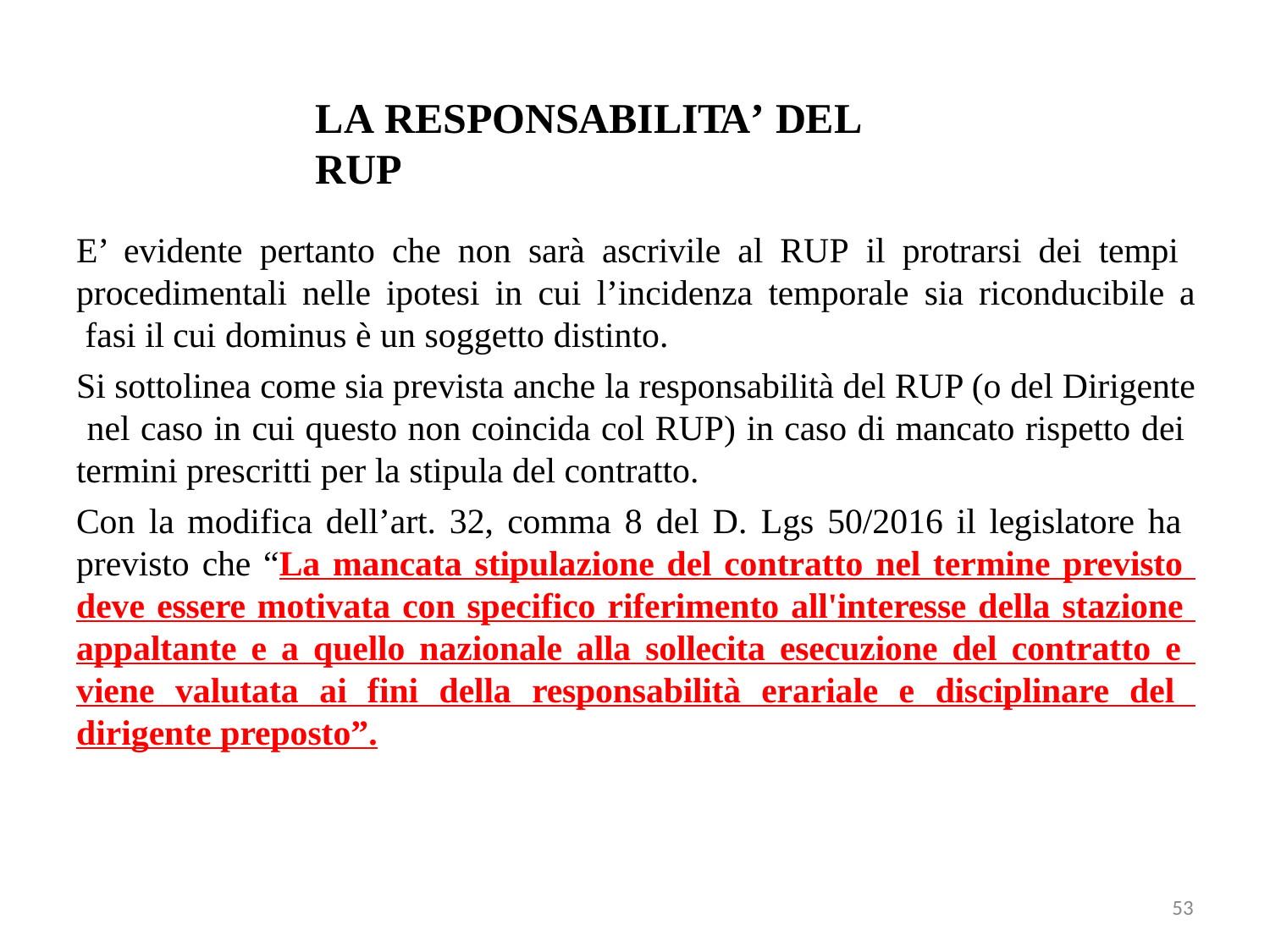

# LA RESPONSABILITA’ DEL RUP
E’ evidente pertanto che non sarà ascrivile al RUP il protrarsi dei tempi  procedimentali nelle ipotesi in cui l’incidenza temporale sia riconducibile a  fasi il cui dominus è un soggetto distinto.
Si sottolinea come sia prevista anche la responsabilità del RUP (o del Dirigente  nel caso in cui questo non coincida col RUP) in caso di mancato rispetto dei  termini prescritti per la stipula del contratto.
Con la modifica dell’art. 32, comma 8 del D. Lgs 50/2016 il legislatore ha  previsto che “La mancata stipulazione del contratto nel termine previsto  deve essere motivata con specifico riferimento all'interesse della stazione  appaltante e a quello nazionale alla sollecita esecuzione del contratto e  viene valutata ai fini della responsabilità erariale e disciplinare del  dirigente preposto”.
53